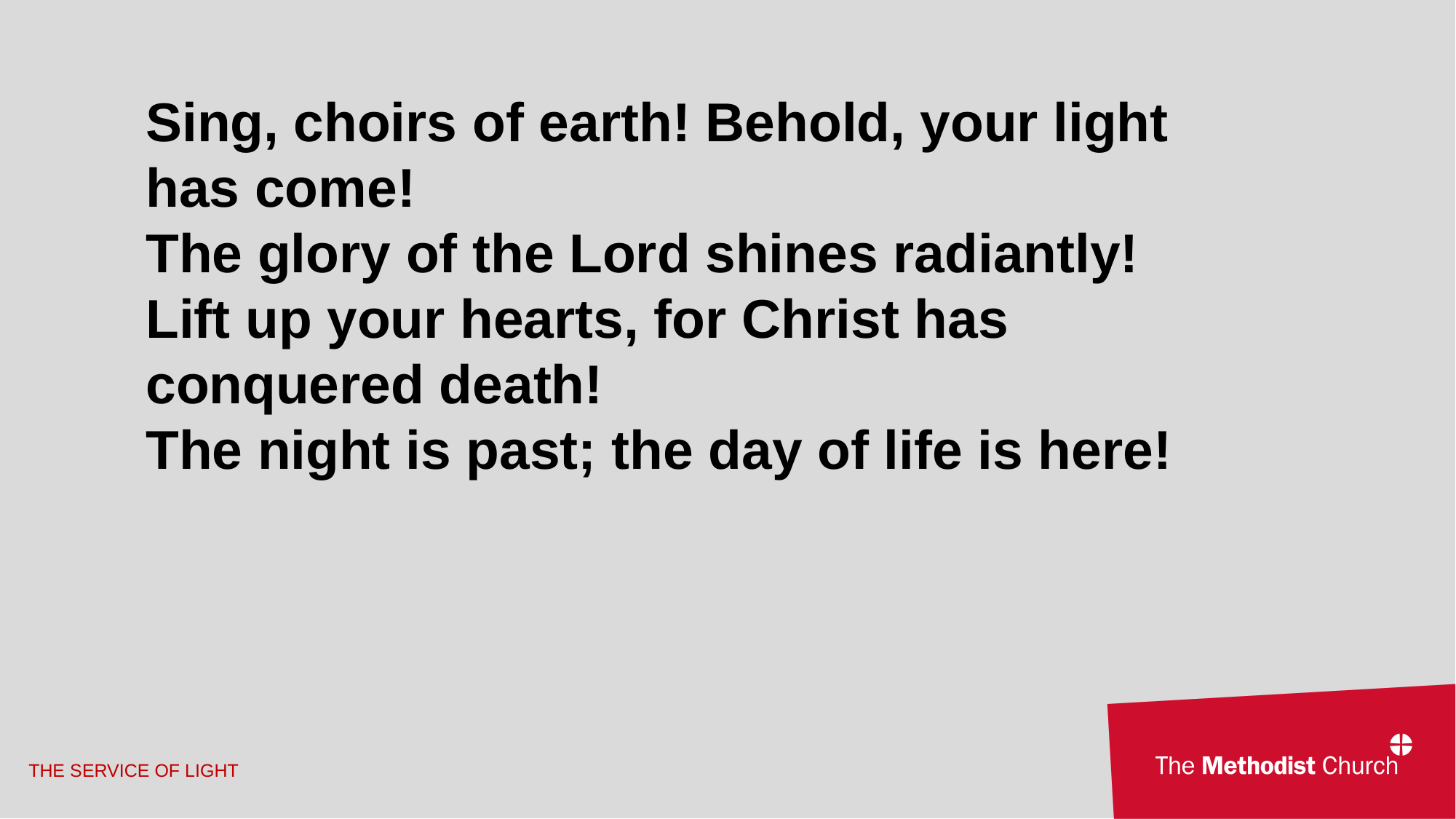

Sing, choirs of earth! Behold, your light 	has come!
The glory of the Lord shines radiantly!
Lift up your hearts, for Christ has 	conquered death!
The night is past; the day of life is here!